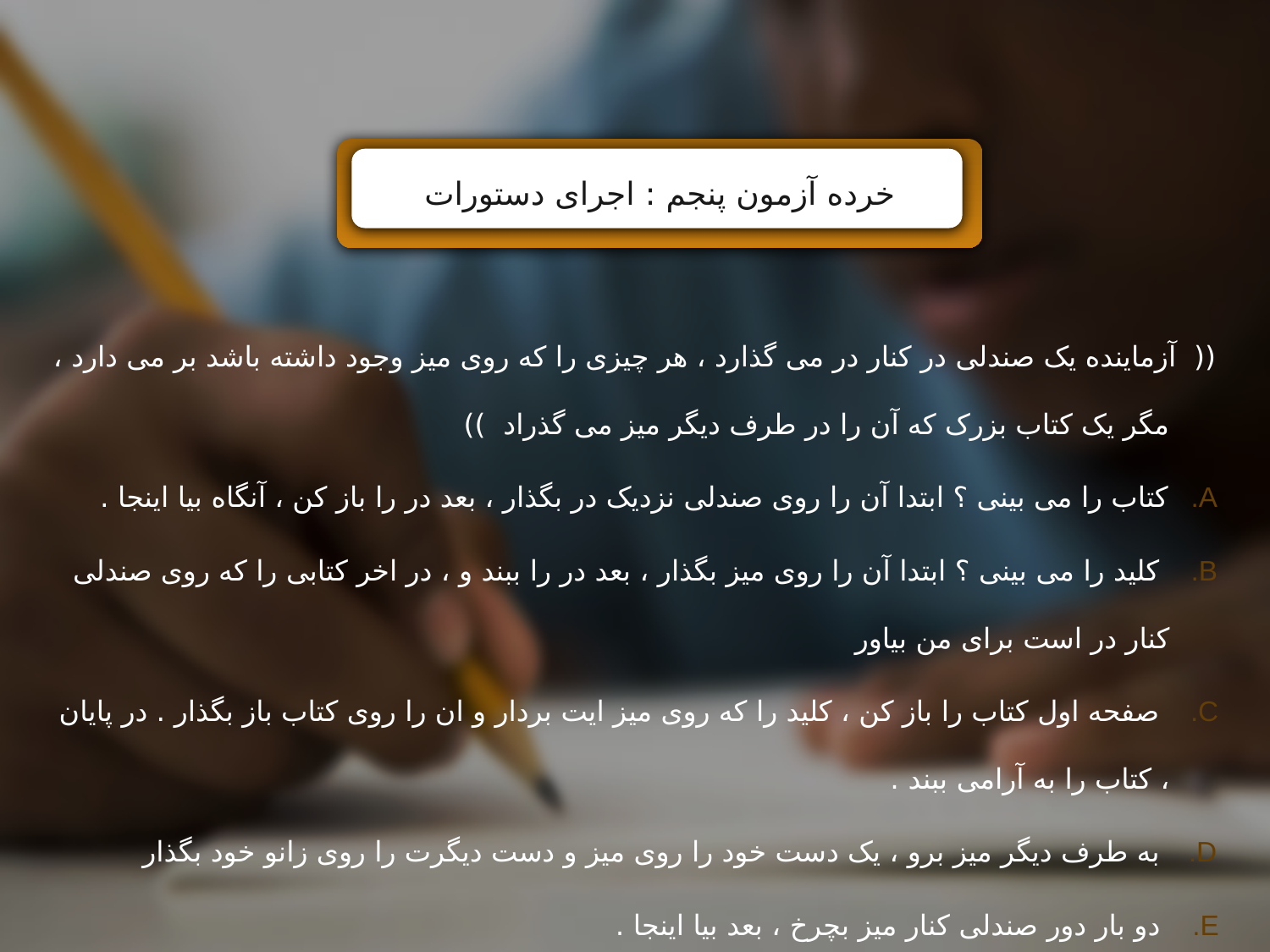

خرده آزمون پنجم : اجرای دستورات
((  آزماینده یک صندلی در کنار در می گذارد ، هر چیزی را که روی میز وجود داشته باشد بر می دارد ، مگر یک کتاب بزرک که آن را در طرف دیگر میز می گذراد  ))
کتاب را می بینی ؟ ابتدا آن را روی صندلی نزدیک در بگذار ، بعد در را باز کن ، آنگاه بیا اینجا .
 کلید را می بینی ؟ ابتدا آن را روی میز بگذار ، بعد در را ببند و ، در اخر کتابی را که روی صندلی کنار در است برای من بیاور
 صفحه اول کتاب را باز کن ، کلید را که روی میز ایت بردار و ان را روی کتاب باز بگذار . در پایان ، کتاب را به آرامی ببند .
 به طرف دیگر میز برو ، یک دست خود را روی میز و دست دیگرت را روی زانو خود بگذار
 دو بار دور صندلی کنار میز بچرخ ، بعد بیا اینجا .